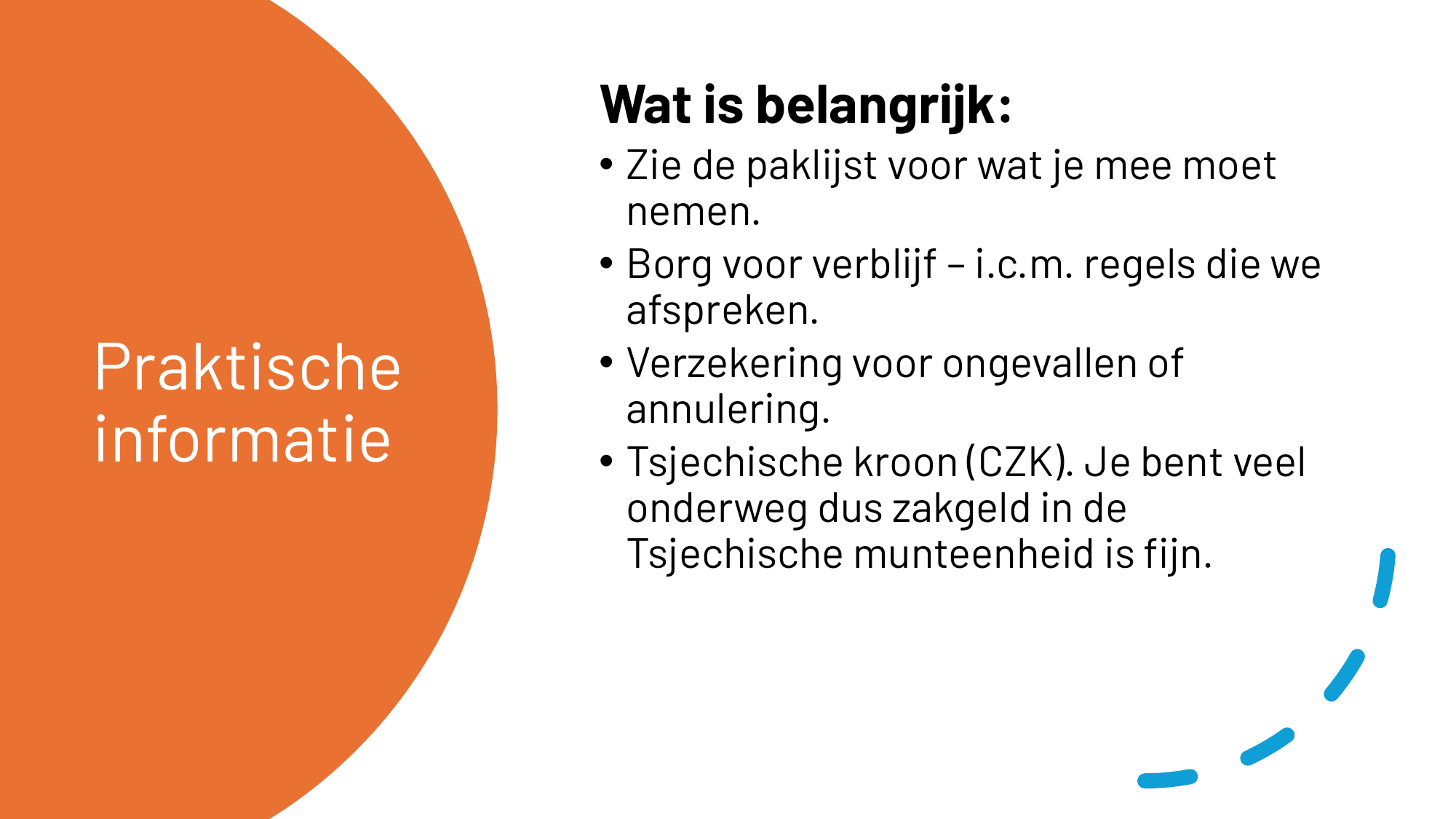

Wat is belangrijk:
Zie de paklijst voor wat je mee moet nemen.
Borg voor verblijf – i.c.m. regels die we afspreken.
Verzekering voor ongevallen of annulering.
Tsjechische kroon (CZK). Je bent veel onderweg dus zakgeld in de Tsjechische munteenheid is fijn.
# Praktische informatie